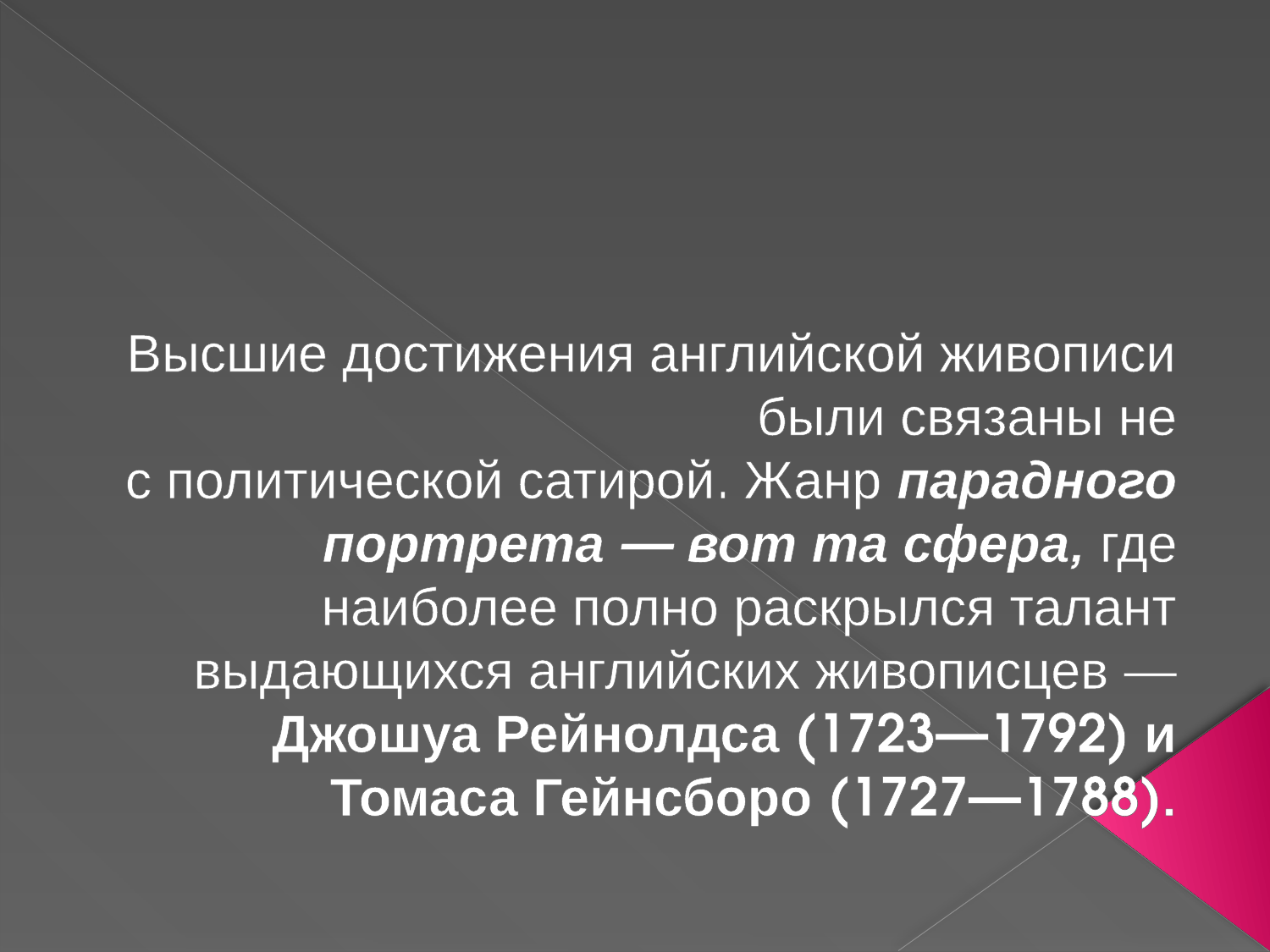

#
Высшие достижения английской живописи были связаны не
с политической сатирой. Жанр парадного портрета — вот та сфера, где наиболее полно раскрылся талант выдающихся английских живописцев —
Джошуа Рейнолдса (1723—1792) и Томаса Гейнсборо (1727—1788).